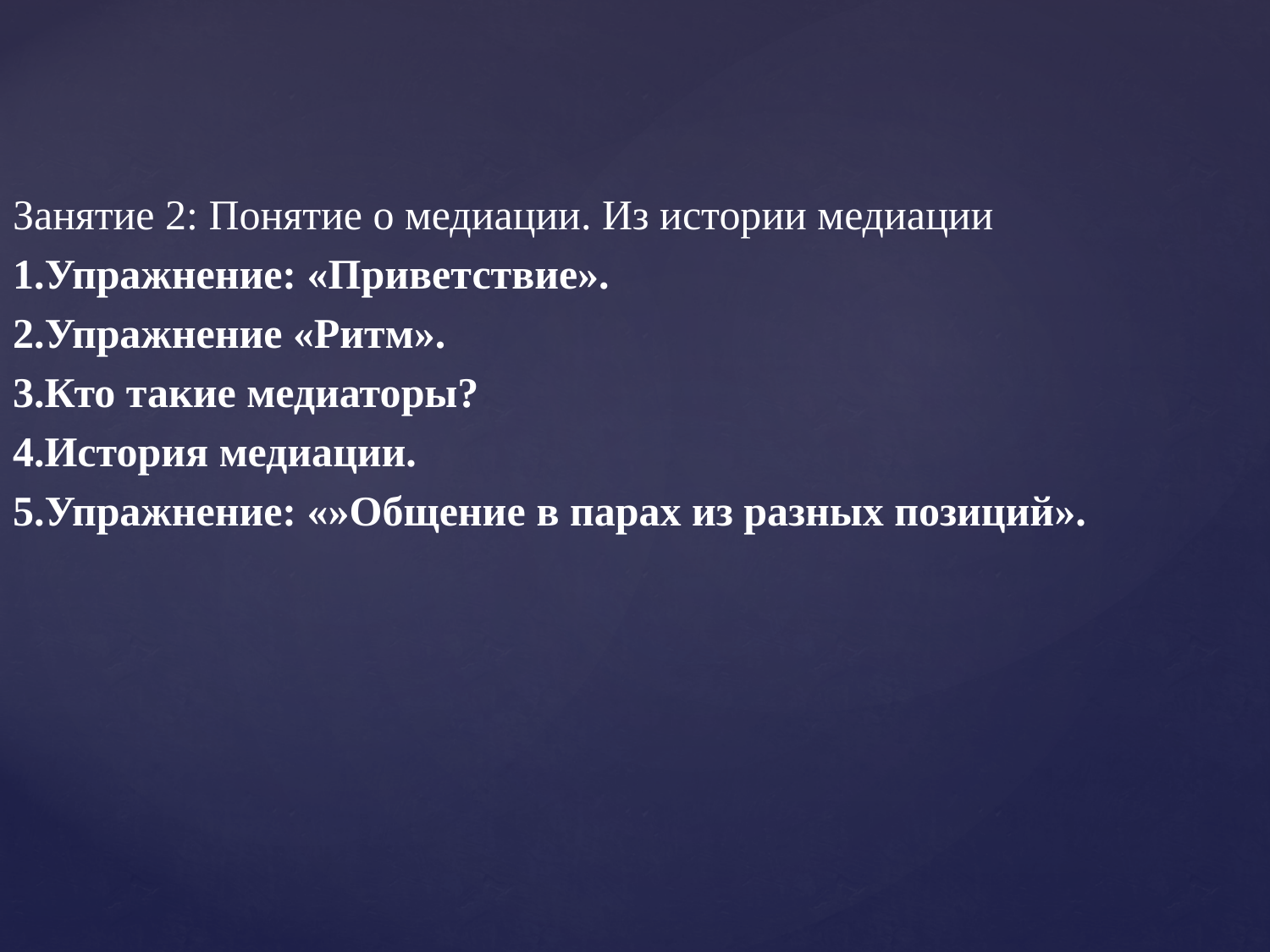

Занятие 2: Понятие о медиации. Из истории медиации
1.Упражнение: «Приветствие».
2.Упражнение «Ритм».
3.Кто такие медиаторы?
4.История медиации.
5.Упражнение: «»Общение в парах из разных позиций».